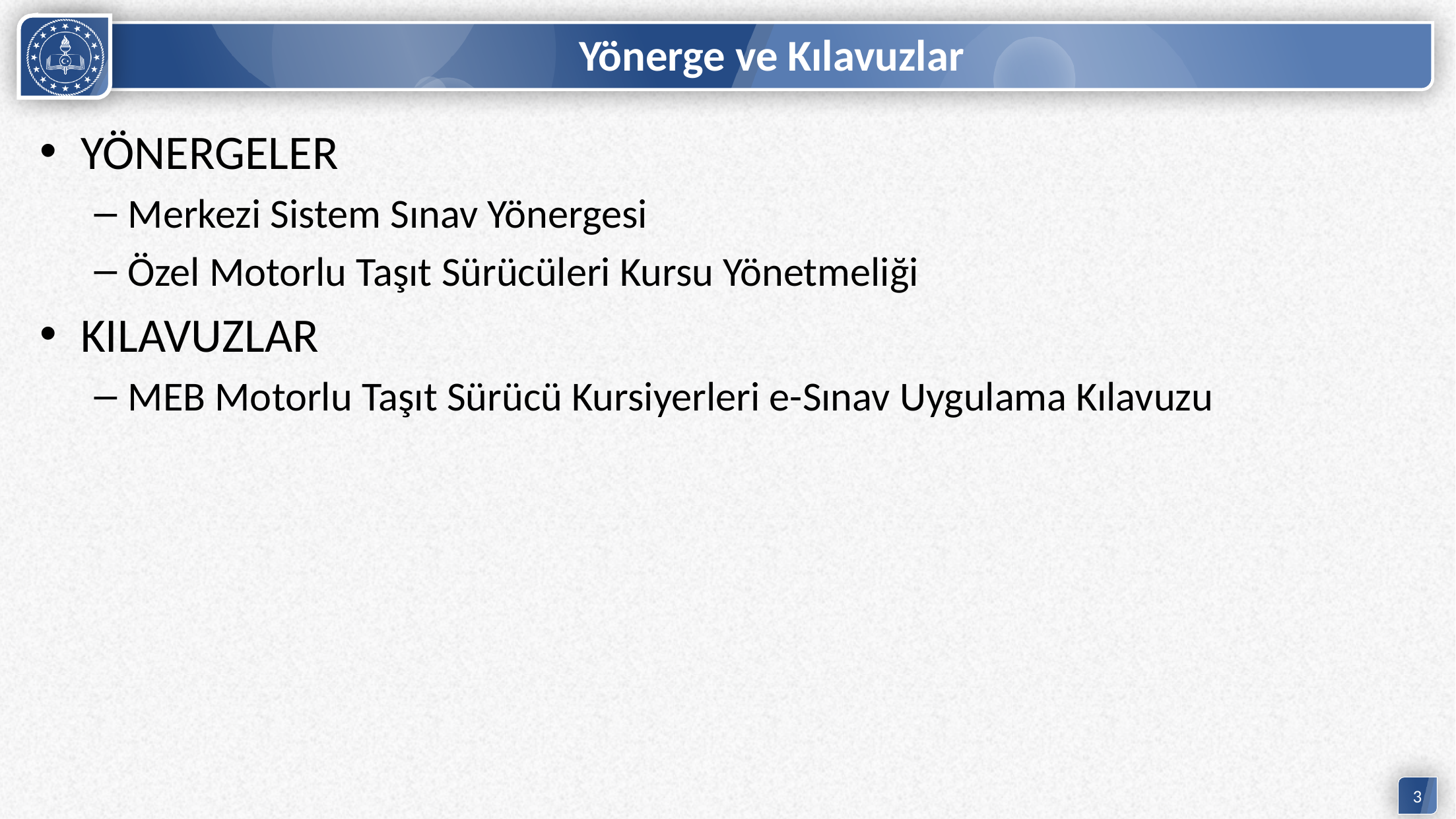

# Yönerge ve Kılavuzlar
YÖNERGELER
Merkezi Sistem Sınav Yönergesi
Özel Motorlu Taşıt Sürücüleri Kursu Yönetmeliği
KILAVUZLAR
MEB Motorlu Taşıt Sürücü Kursiyerleri e-Sınav Uygulama Kılavuzu
3